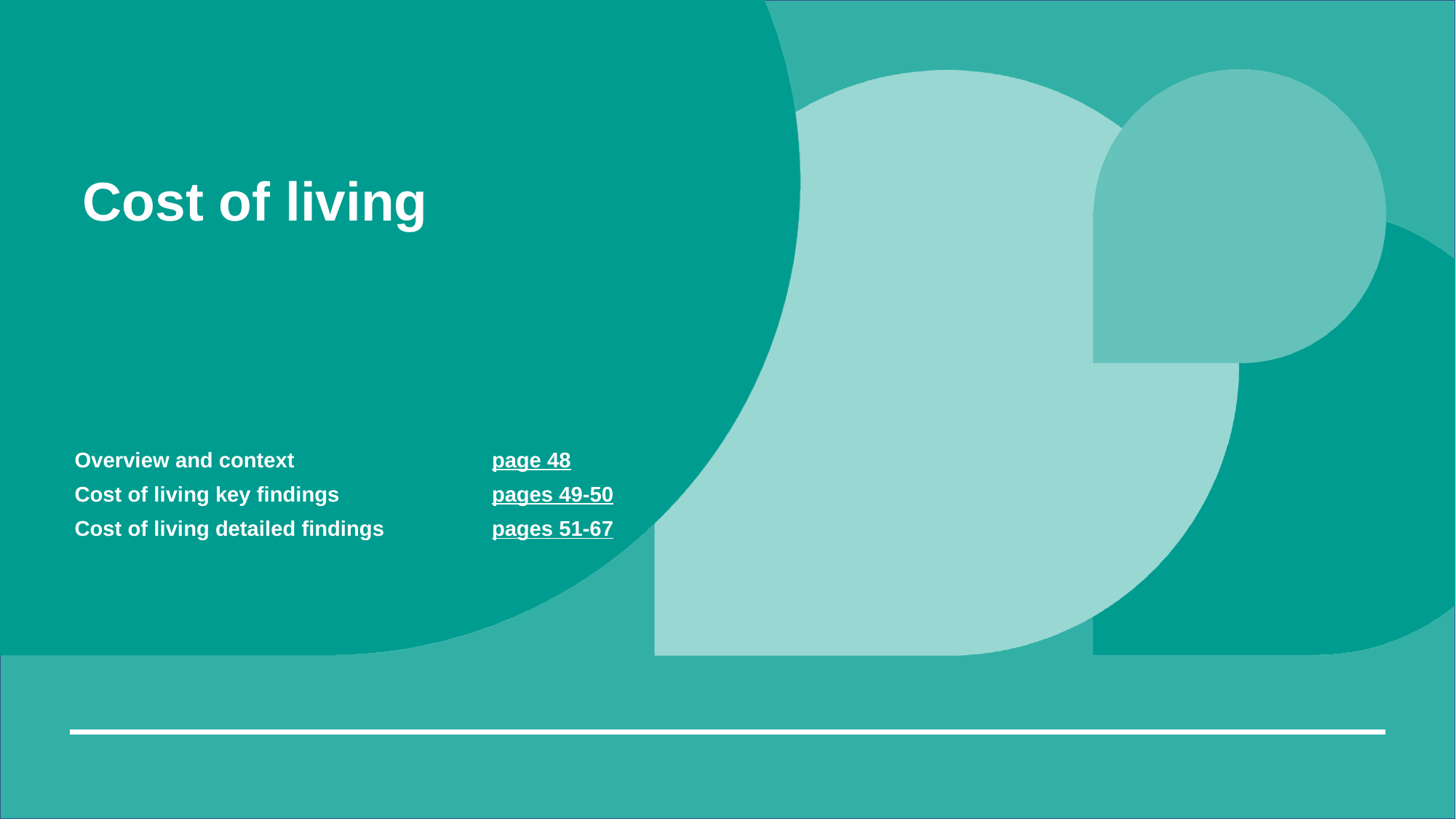

# Cost of living
| Overview and context | page 48 |
| --- | --- |
| Cost of living key findings | pages 49-50 |
| Cost of living detailed findings | pages 51-67 |